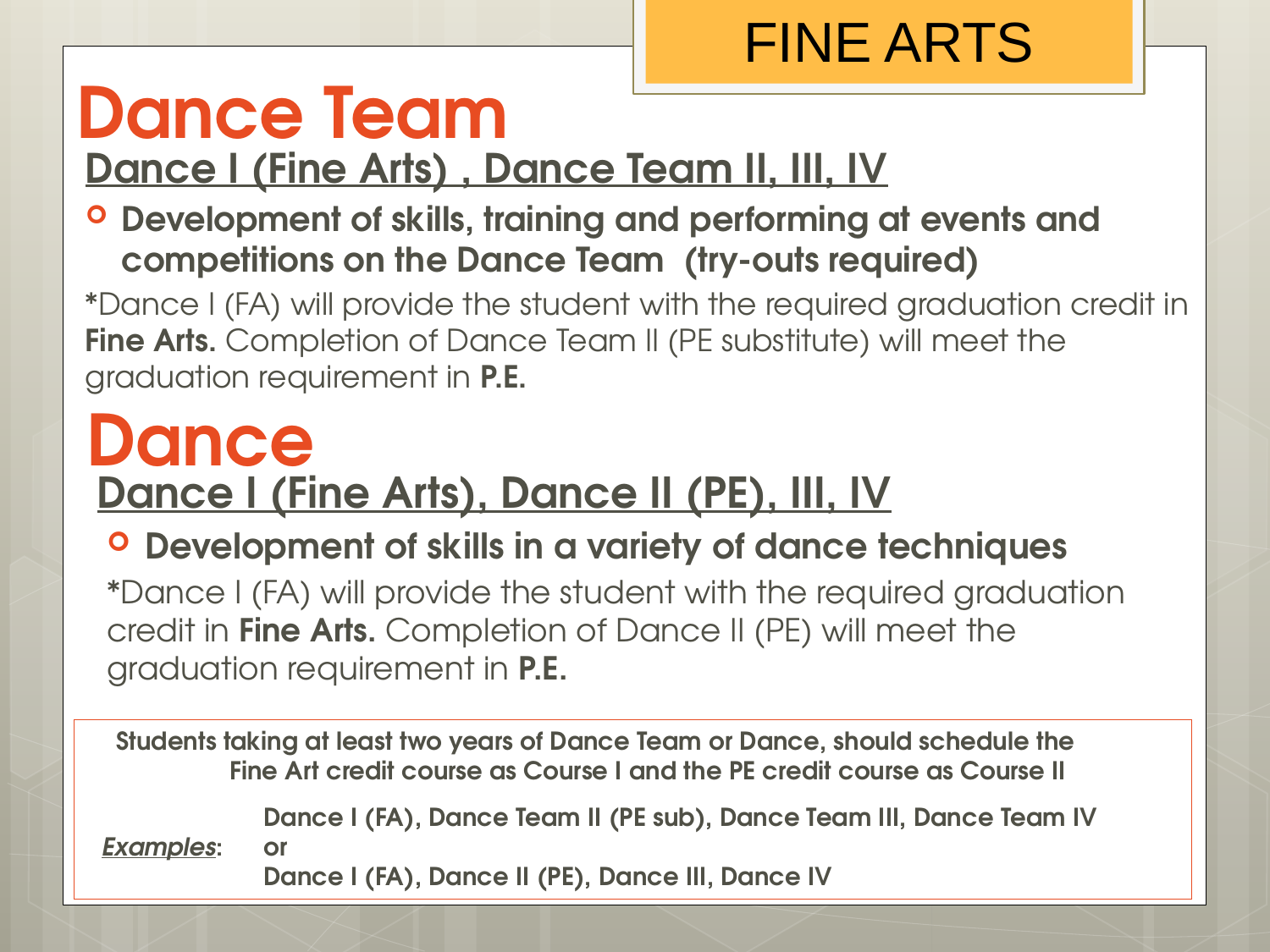

FINE ARTS
# Dance Team
Dance I (Fine Arts) , Dance Team II, III, IV
Development of skills, training and performing at events and competitions on the Dance Team  (try-outs required)
*Dance I (FA) will provide the student with the required graduation credit in Fine Arts. Completion of Dance Team II (PE substitute) will meet the graduation requirement in P.E.

Dance
Dance I (Fine Arts), Dance II (PE), III, IV
Development of skills in a variety of dance techniques
*Dance I (FA) will provide the student with the required graduation credit in Fine Arts. Completion of Dance II (PE) will meet the graduation requirement in P.E.

Students taking at least two years of Dance Team or Dance, should schedule the                Fine Art credit course as Course I and the PE credit course as Course II

	     Dance I (FA), Dance Team II (PE sub), Dance Team III, Dance Team IV
Examples:	     or
	     Dance I (FA), Dance II (PE), Dance III, Dance IV